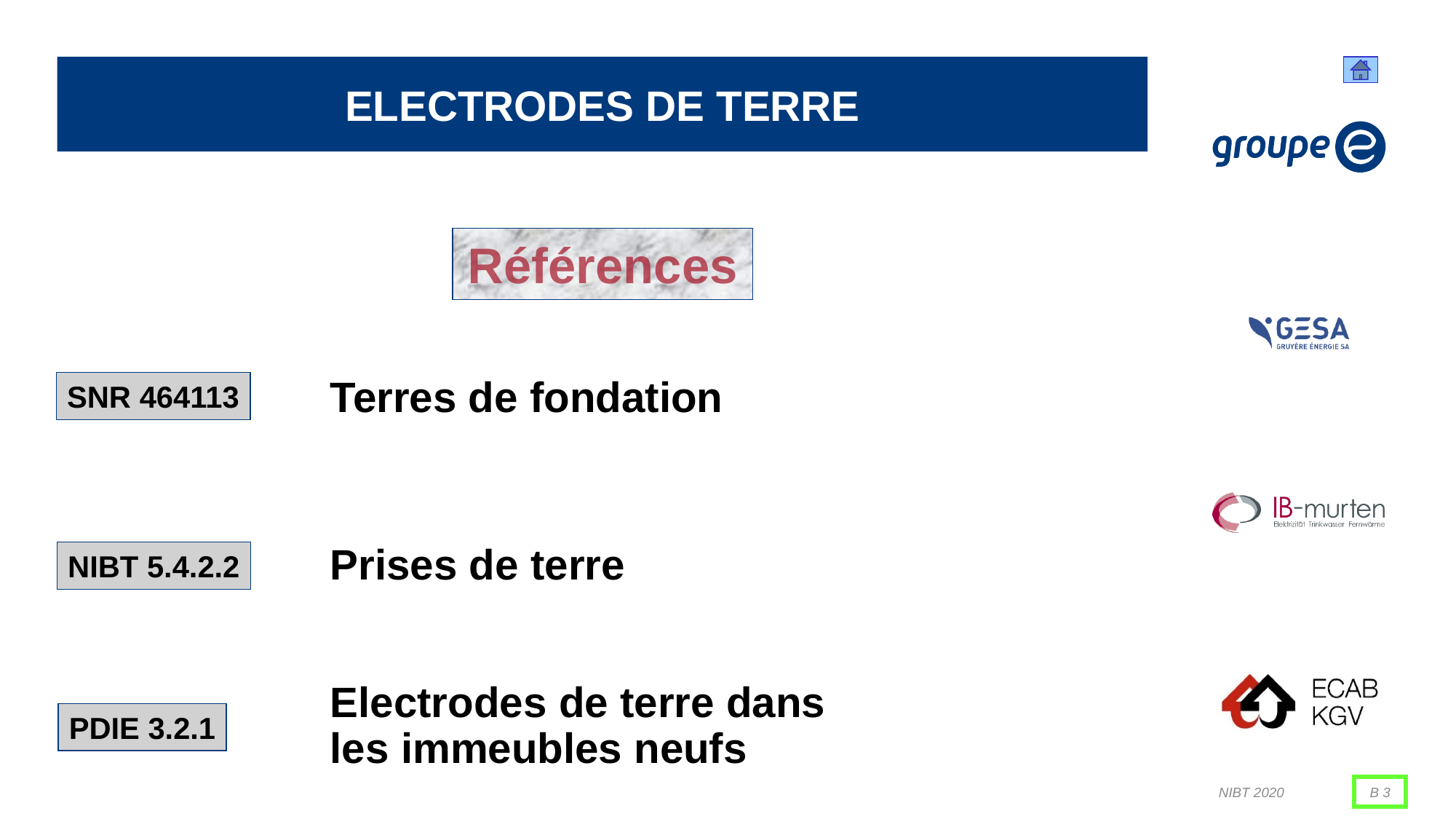

# Electrodes de terre
Références
	Terres de fondation
SNR 464113
	Prises de terre
NIBT 5.4.2.2
	Electrodes de terre dans les immeubles neufs
PDIE 3.2.1